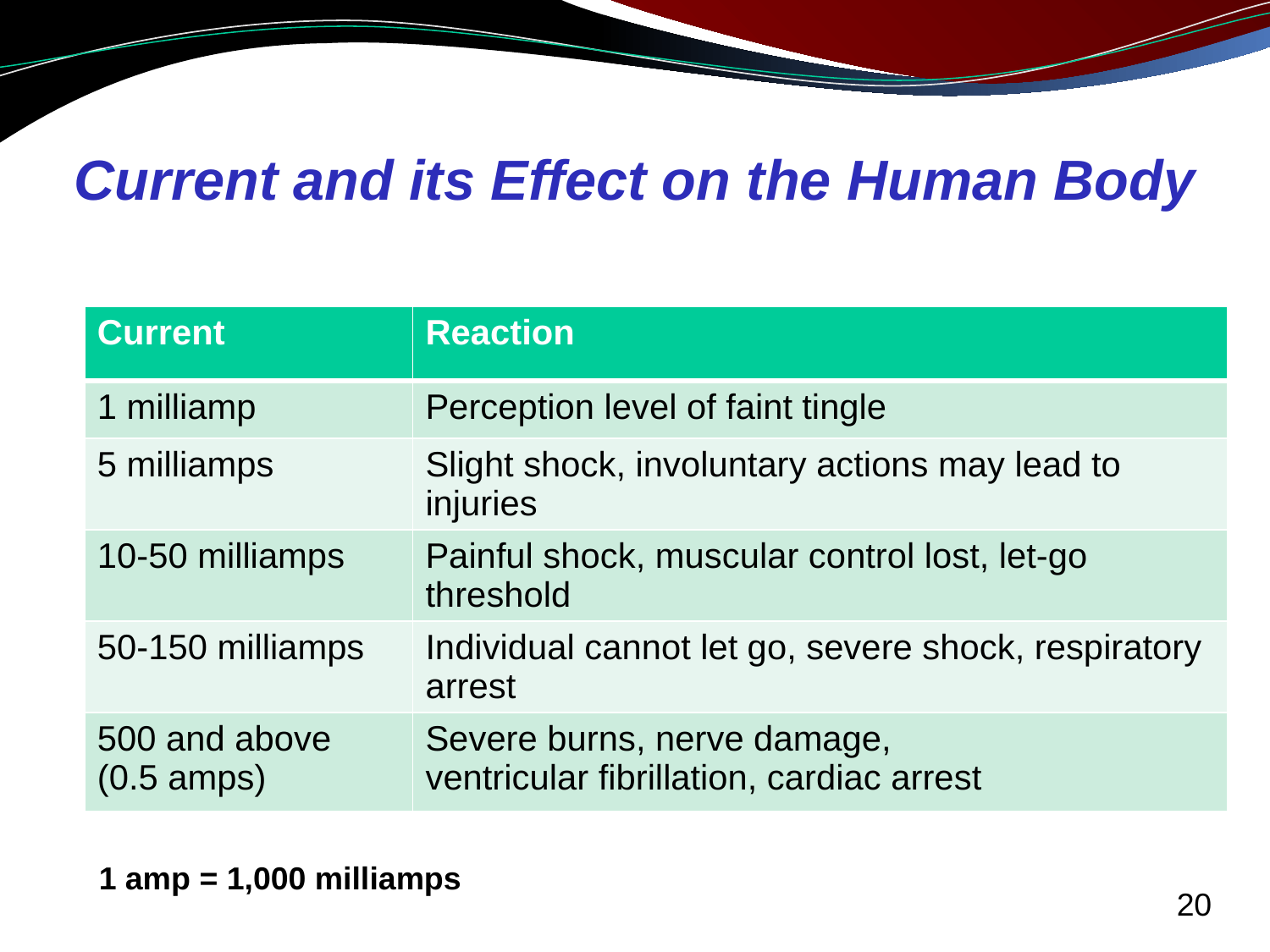

# Current and its Effect on the Human Body
| Current | Reaction |
| --- | --- |
| 1 milliamp | Perception level of faint tingle |
| 5 milliamps | Slight shock, involuntary actions may lead to injuries |
| 10-50 milliamps | Painful shock, muscular control lost, let-go threshold |
| 50-150 milliamps | Individual cannot let go, severe shock, respiratory arrest |
| 500 and above (0.5 amps) | Severe burns, nerve damage, ventricular fibrillation, cardiac arrest |
1 amp = 1,000 milliamps